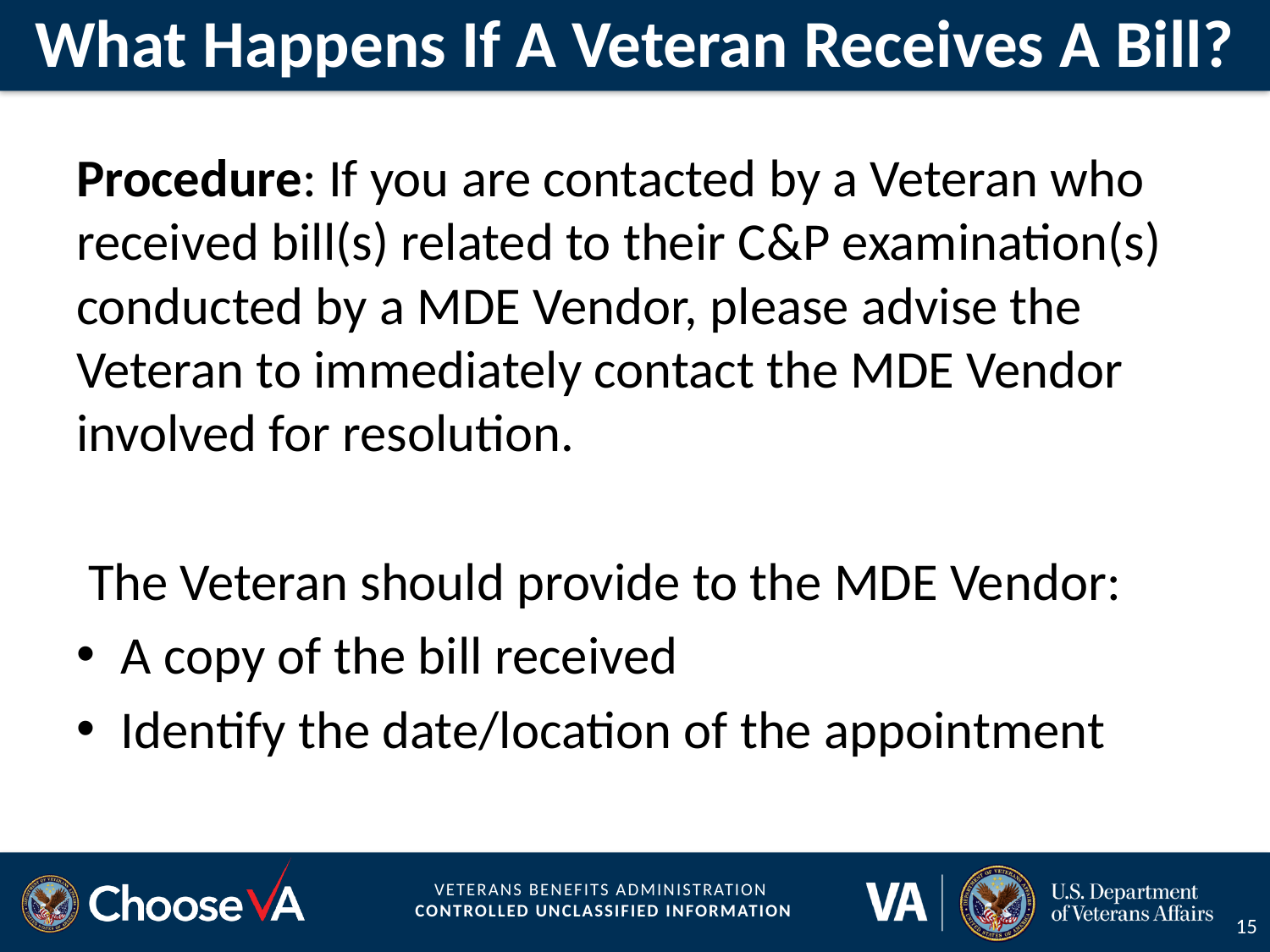

# What Happens If A Veteran Receives A Bill?
Procedure: If you are contacted by a Veteran who received bill(s) related to their C&P examination(s) conducted by a MDE Vendor, please advise the Veteran to immediately contact the MDE Vendor involved for resolution.

 The Veteran should provide to the MDE Vendor:
A copy of the bill received
Identify the date/location of the appointment

15